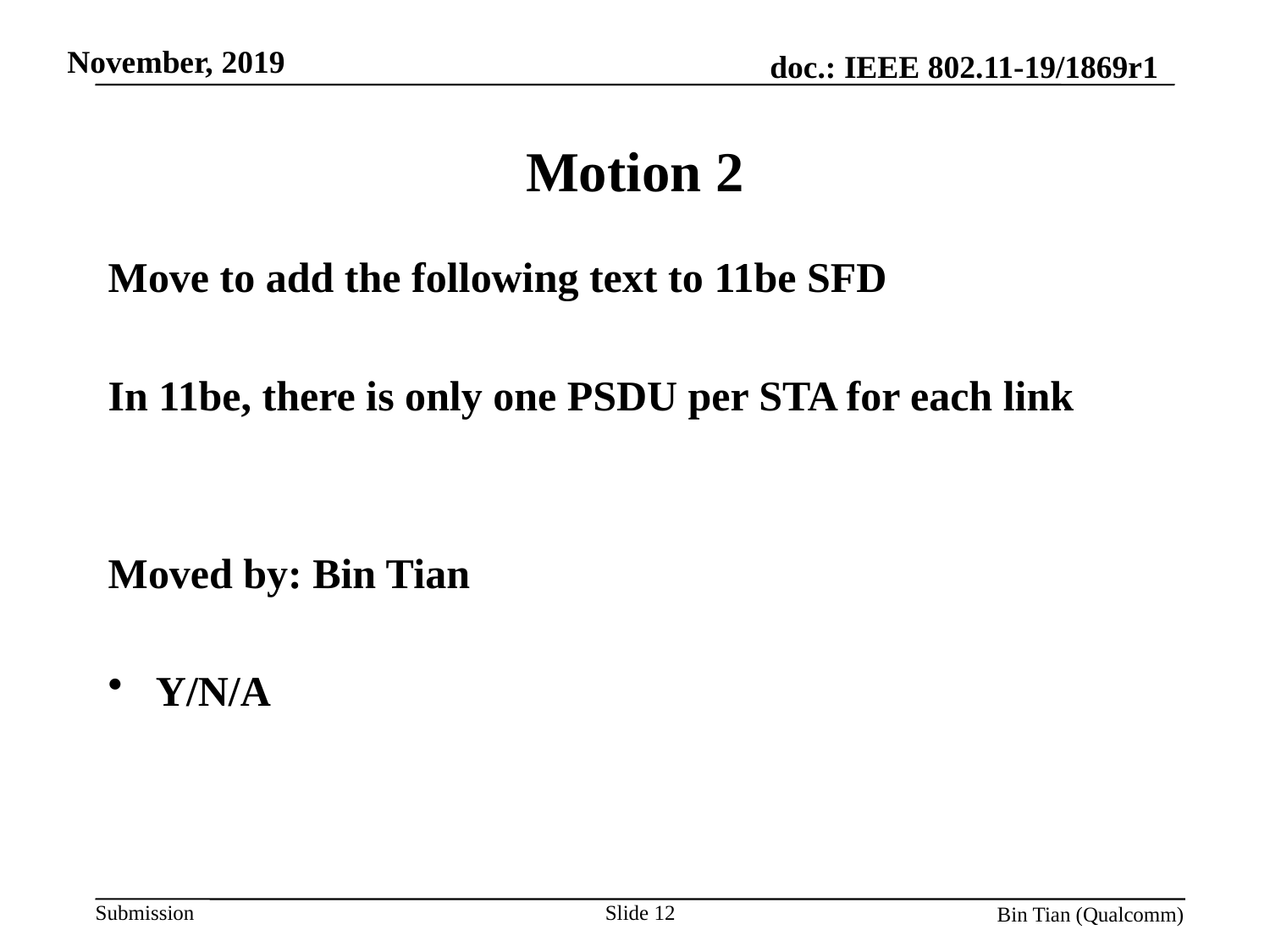

# Motion 2
Move to add the following text to 11be SFD

In 11be, there is only one PSDU per STA for each link

Moved by: Bin Tian

Y/N/A

Slide 12